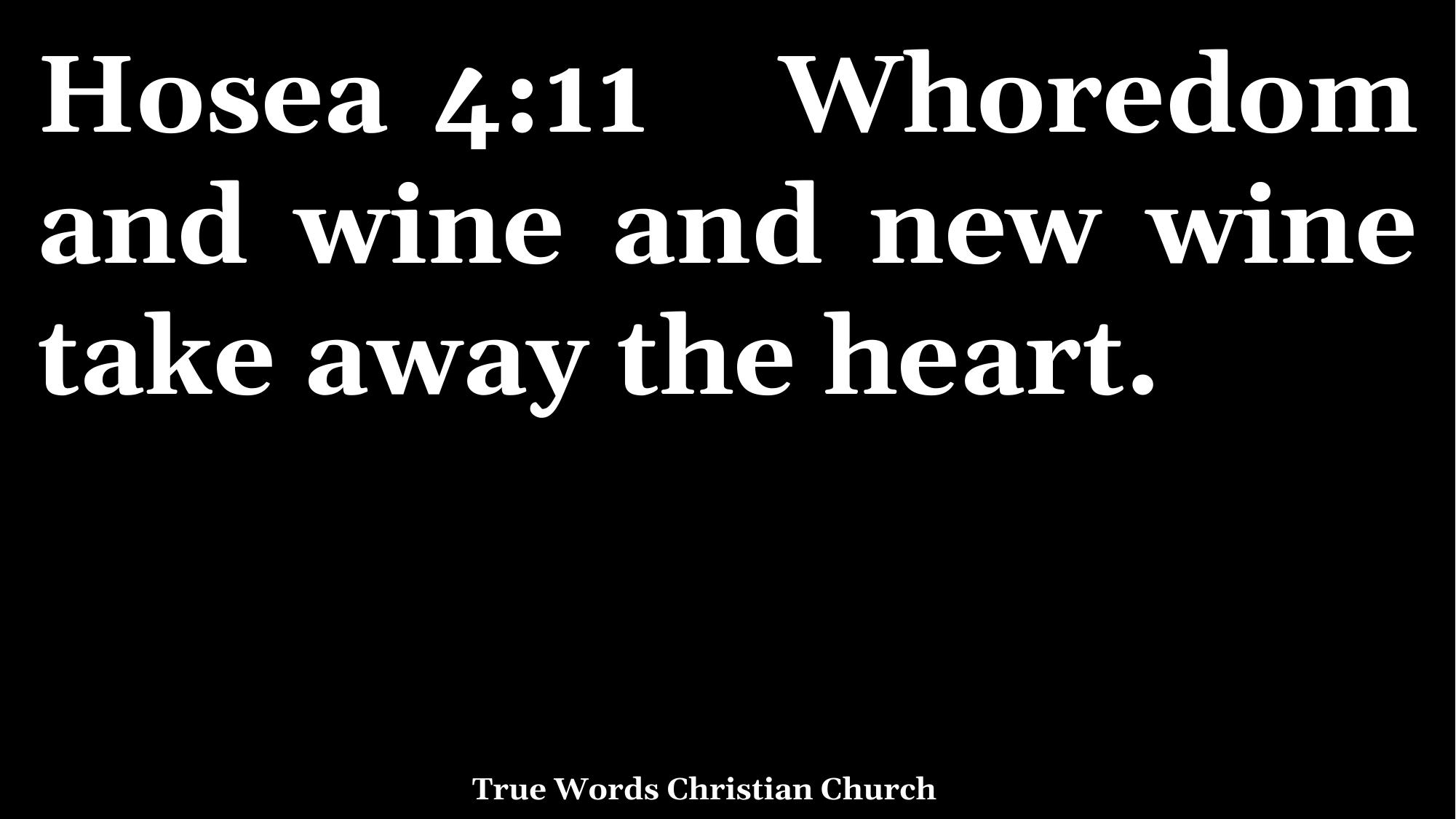

Hosea 4:11   Whoredom and wine and new wine take away the heart.
True Words Christian Church